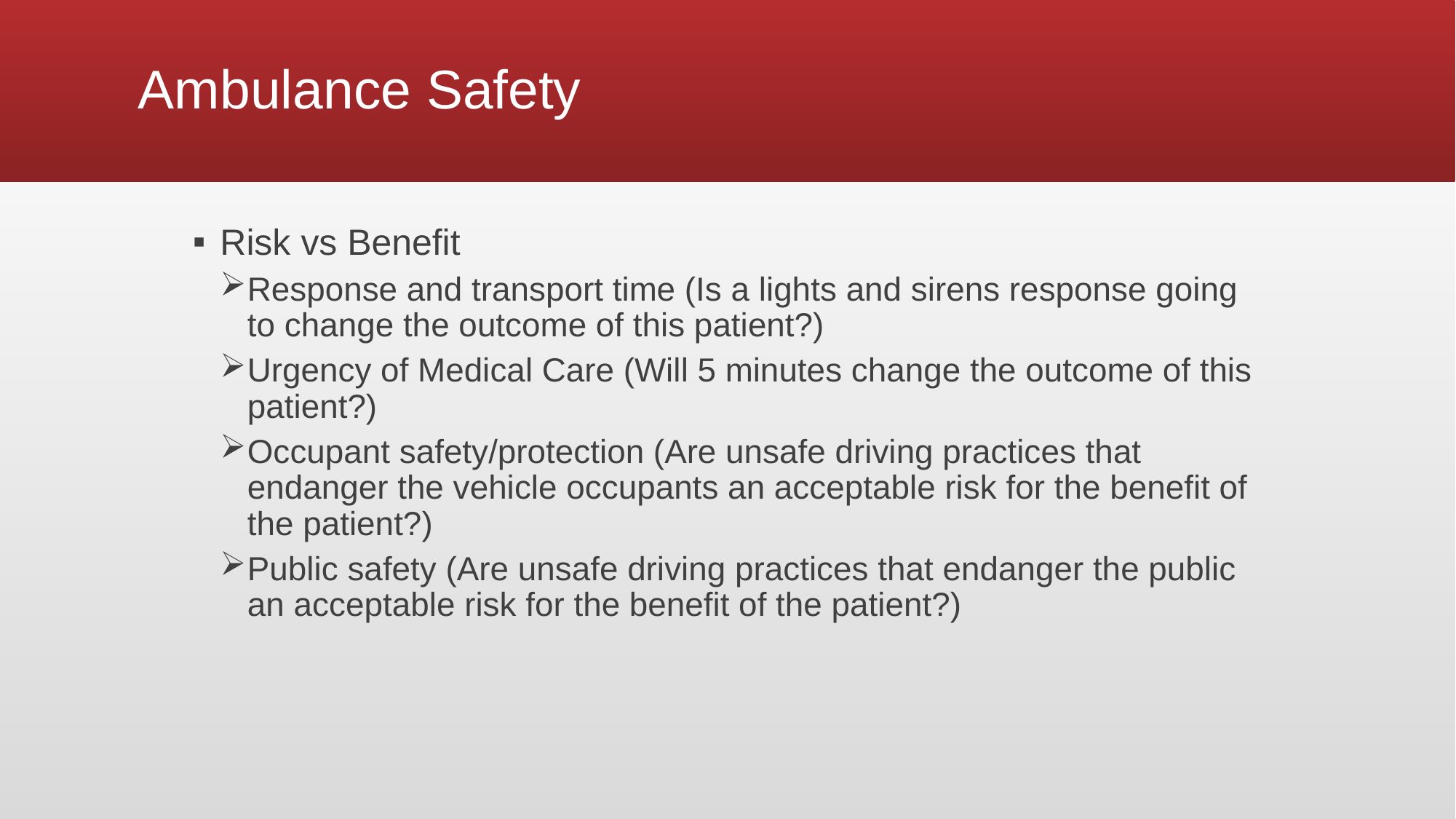

# Ambulance Safety
Risk vs Benefit
Response and transport time (Is a lights and sirens response going to change the outcome of this patient?)
Urgency of Medical Care (Will 5 minutes change the outcome of this patient?)
Occupant safety/protection (Are unsafe driving practices that endanger the vehicle occupants an acceptable risk for the benefit of the patient?)
Public safety (Are unsafe driving practices that endanger the public an acceptable risk for the benefit of the patient?)